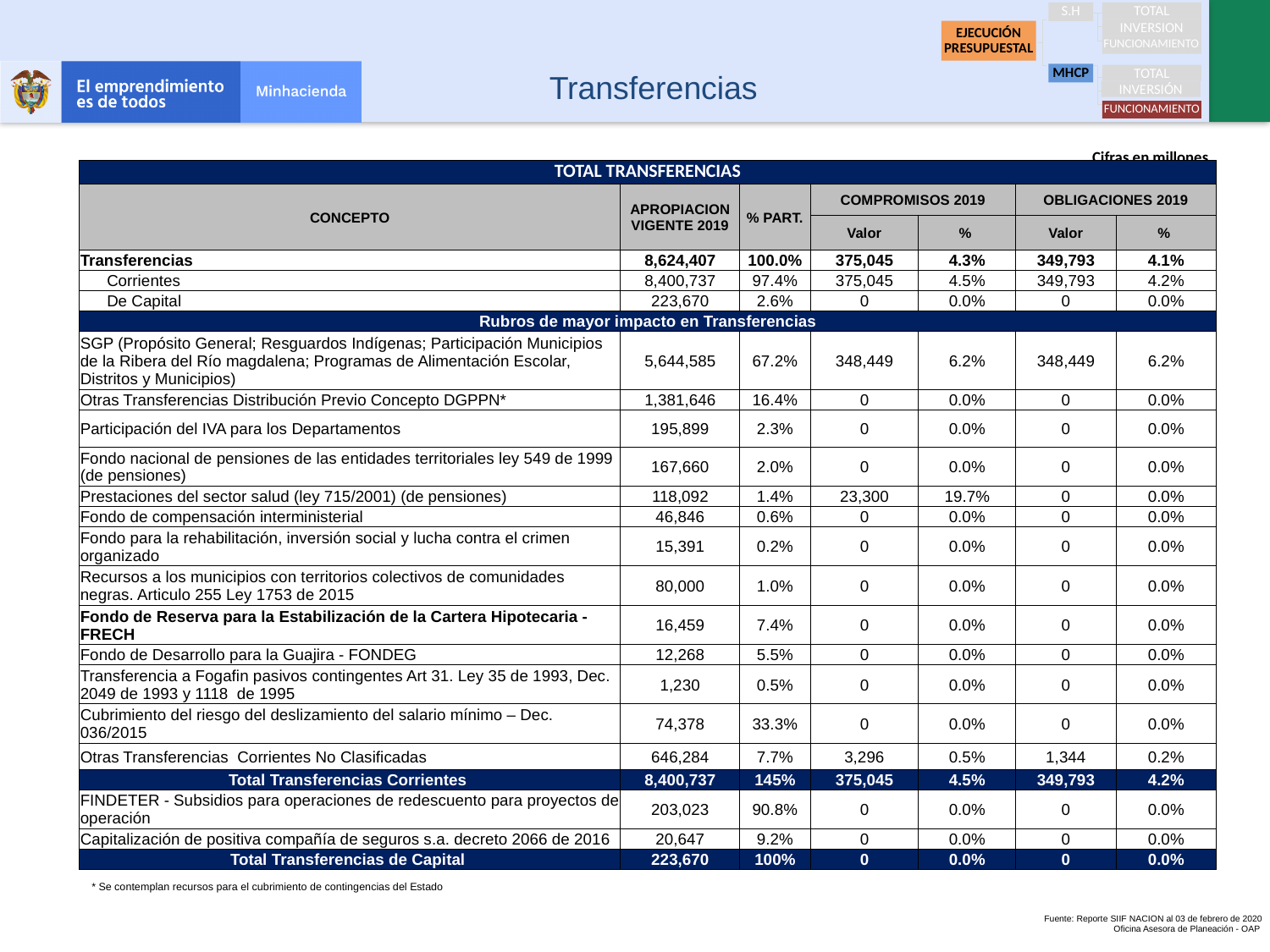

TOTAL
S.H

INVERSION

EJECUCIÓN PRESUPUESTAL
FUNCIONAMIENTO

MHCP
TOTAL

FUNCIONAMIENTO
INVERSIÓN
Transferencias
Cifras en millones
| TOTAL TRANSFERENCIAS |  |  |  |  |  |  |
| --- | --- | --- | --- | --- | --- | --- |
| CONCEPTO | APROPIACION VIGENTE 2019 | % PART. | COMPROMISOS 2019 |  | OBLIGACIONES 2019 |  |
|  |  |  | Valor | % | Valor | % |
| Transferencias | 8,624,407 | 100.0% | 375,045 | 4.3% | 349,793 | 4.1% |
| Corrientes | 8,400,737 | 97.4% | 375,045 | 4.5% | 349,793 | 4.2% |
| De Capital | 223,670 | 2.6% | 0 | 0.0% | 0 | 0.0% |
| Rubros de mayor impacto en Transferencias |  |  |  |  |  |  |
| SGP (Propósito General; Resguardos Indígenas; Participación Municipios de la Ribera del Río magdalena; Programas de Alimentación Escolar, Distritos y Municipios) | 5,644,585 | 67.2% | 348,449 | 6.2% | 348,449 | 6.2% |
| Otras Transferencias Distribución Previo Concepto DGPPN\* | 1,381,646 | 16.4% | 0 | 0.0% | 0 | 0.0% |
| Participación del IVA para los Departamentos | 195,899 | 2.3% | 0 | 0.0% | 0 | 0.0% |
| Fondo nacional de pensiones de las entidades territoriales ley 549 de 1999 (de pensiones) | 167,660 | 2.0% | 0 | 0.0% | 0 | 0.0% |
| Prestaciones del sector salud (ley 715/2001) (de pensiones) | 118,092 | 1.4% | 23,300 | 19.7% | 0 | 0.0% |
| Fondo de compensación interministerial | 46,846 | 0.6% | 0 | 0.0% | 0 | 0.0% |
| Fondo para la rehabilitación, inversión social y lucha contra el crimen organizado | 15,391 | 0.2% | 0 | 0.0% | 0 | 0.0% |
| Recursos a los municipios con territorios colectivos de comunidades negras. Articulo 255 Ley 1753 de 2015 | 80,000 | 1.0% | 0 | 0.0% | 0 | 0.0% |
| Fondo de Reserva para la Estabilización de la Cartera Hipotecaria - FRECH | 16,459 | 7.4% | 0 | 0.0% | 0 | 0.0% |
| Fondo de Desarrollo para la Guajira - FONDEG | 12,268 | 5.5% | 0 | 0.0% | 0 | 0.0% |
| Transferencia a Fogafin pasivos contingentes Art 31. Ley 35 de 1993, Dec. 2049 de 1993 y 1118 de 1995 | 1,230 | 0.5% | 0 | 0.0% | 0 | 0.0% |
| Cubrimiento del riesgo del deslizamiento del salario mínimo – Dec. 036/2015 | 74,378 | 33.3% | 0 | 0.0% | 0 | 0.0% |
| Otras Transferencias Corrientes No Clasificadas | 646,284 | 7.7% | 3,296 | 0.5% | 1,344 | 0.2% |
| Total Transferencias Corrientes | 8,400,737 | 145% | 375,045 | 4.5% | 349,793 | 4.2% |
| FINDETER - Subsidios para operaciones de redescuento para proyectos de operación | 203,023 | 90.8% | 0 | 0.0% | 0 | 0.0% |
| Capitalización de positiva compañía de seguros s.a. decreto 2066 de 2016 | 20,647 | 9.2% | 0 | 0.0% | 0 | 0.0% |
| Total Transferencias de Capital | 223,670 | 100% | 0 | 0.0% | 0 | 0.0% |
* Se contemplan recursos para el cubrimiento de contingencias del Estado
Fuente: Reporte SIIF NACION al 03 de febrero de 2020
Oficina Asesora de Planeación - OAP